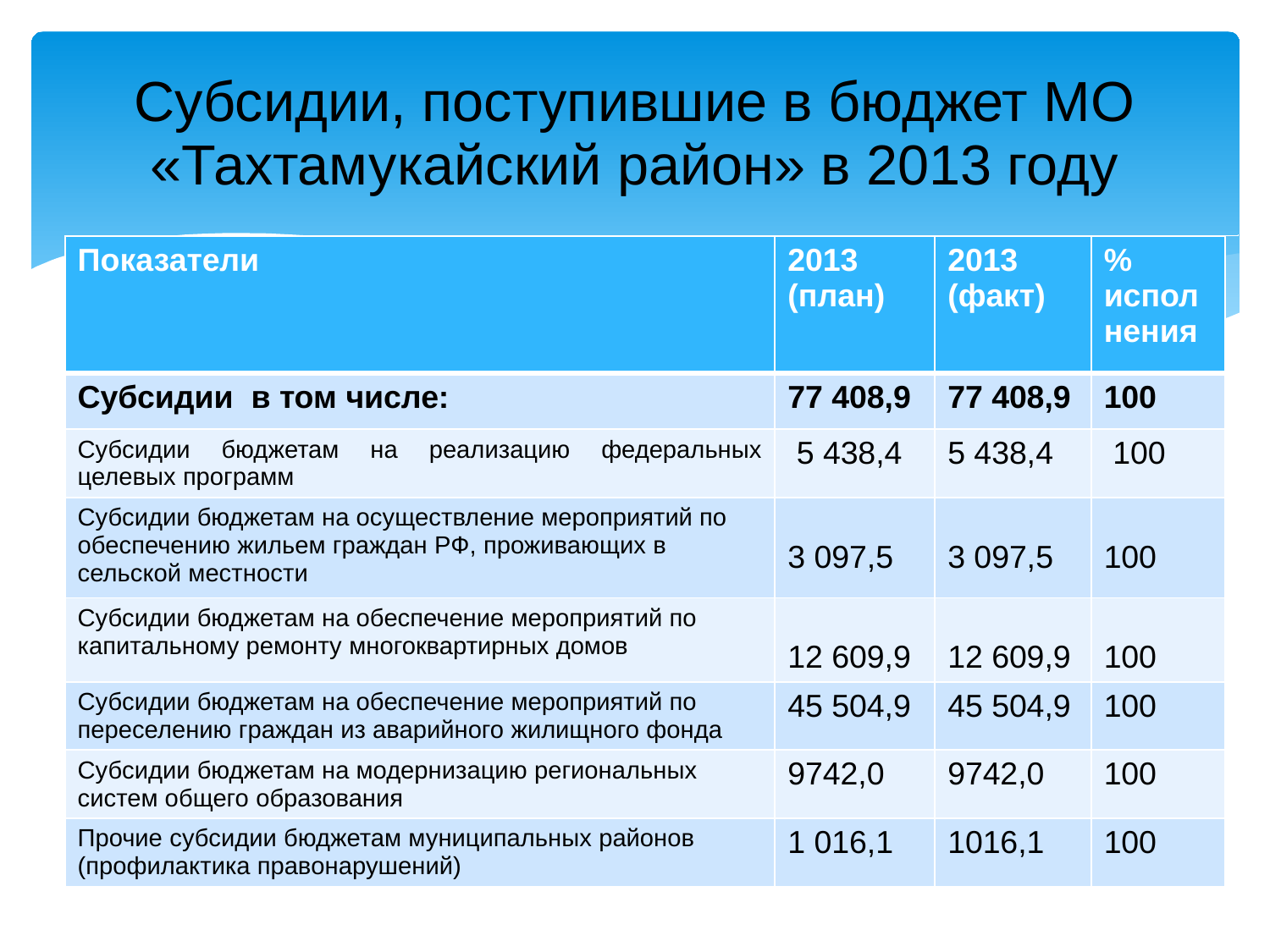

# Субсидии, поступившие в бюджет МО «Тахтамукайский район» в 2013 году
| Показатели | 2013 (план) | 2013 (факт) | % исполнения |
| --- | --- | --- | --- |
| Субсидии в том числе: | 77 408,9 | 77 408,9 | 100 |
| Субсидии бюджетам на реализацию федеральных целевых программ | 5 438,4 | 5 438,4 | 100 |
| Субсидии бюджетам на осуществление мероприятий по обеспечению жильем граждан РФ, проживающих в сельской местности | 3 097,5 | 3 097,5 | 100 |
| Субсидии бюджетам на обеспечение мероприятий по капитальному ремонту многоквартирных домов | 12 609,9 | 12 609,9 | 100 |
| Субсидии бюджетам на обеспечение мероприятий по переселению граждан из аварийного жилищного фонда | 45 504,9 | 45 504,9 | 100 |
| Субсидии бюджетам на модернизацию региональных систем общего образования | 9742,0 | 9742,0 | 100 |
| Прочие субсидии бюджетам муниципальных районов (профилактика правонарушений) | 1 016,1 | 1016,1 | 100 |